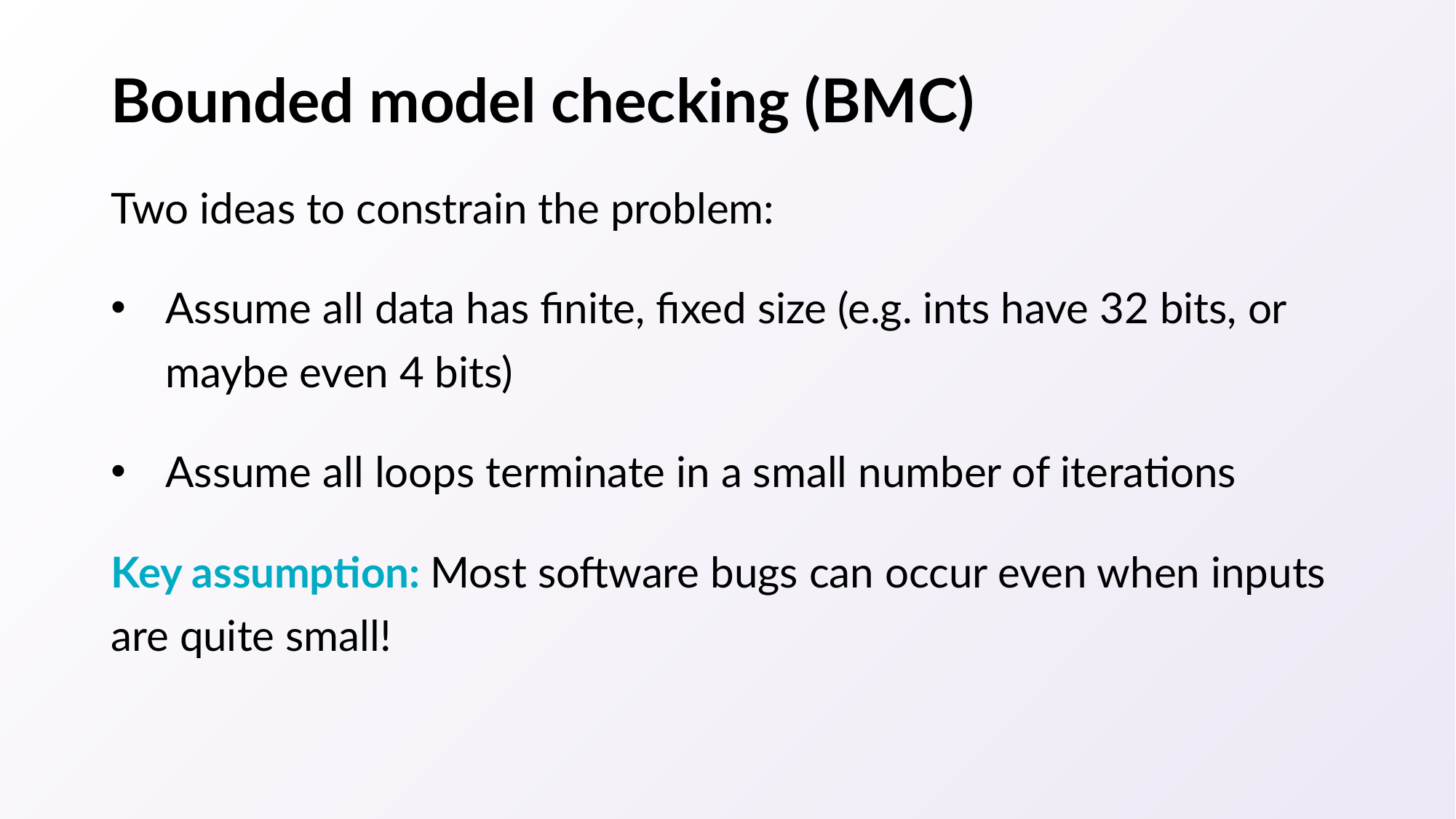

# Bounded model checking (BMC)
Two ideas to constrain the problem:
Assume all data has finite, fixed size (e.g. ints have 32 bits, or maybe even 4 bits)
Assume all loops terminate in a small number of iterations
Key assumption: Most software bugs can occur even when inputs are quite small!